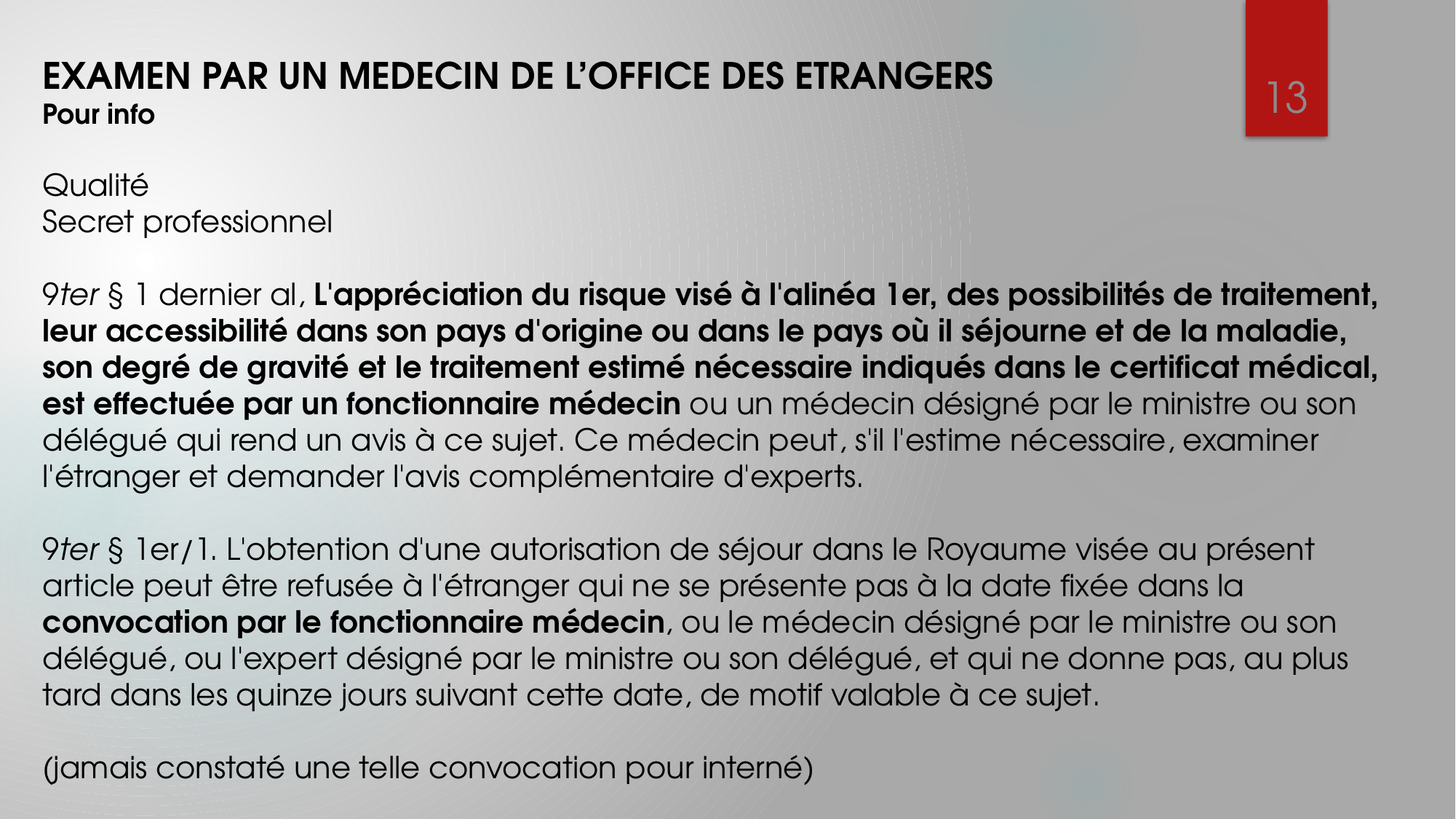

13
EXAMEN PAR UN MEDECIN DE L’OFFICE DES ETRANGERS
Pour info

Qualité
Secret professionnel

9ter § 1 dernier al, L'appréciation du risque visé à l'alinéa 1er, des possibilités de traitement, leur accessibilité dans son pays d'origine ou dans le pays où il séjourne et de la maladie, son degré de gravité et le traitement estimé nécessaire indiqués dans le certificat médical, est effectuée par un fonctionnaire médecin ou un médecin désigné par le ministre ou son délégué qui rend un avis à ce sujet. Ce médecin peut, s'il l'estime nécessaire, examiner l'étranger et demander l'avis complémentaire d'experts.
9ter § 1er/1. L'obtention d'une autorisation de séjour dans le Royaume visée au présent article peut être refusée à l'étranger qui ne se présente pas à la date fixée dans la convocation par le fonctionnaire médecin, ou le médecin désigné par le ministre ou son délégué, ou l'expert désigné par le ministre ou son délégué, et qui ne donne pas, au plus tard dans les quinze jours suivant cette date, de motif valable à ce sujet.

(jamais constaté une telle convocation pour interné)